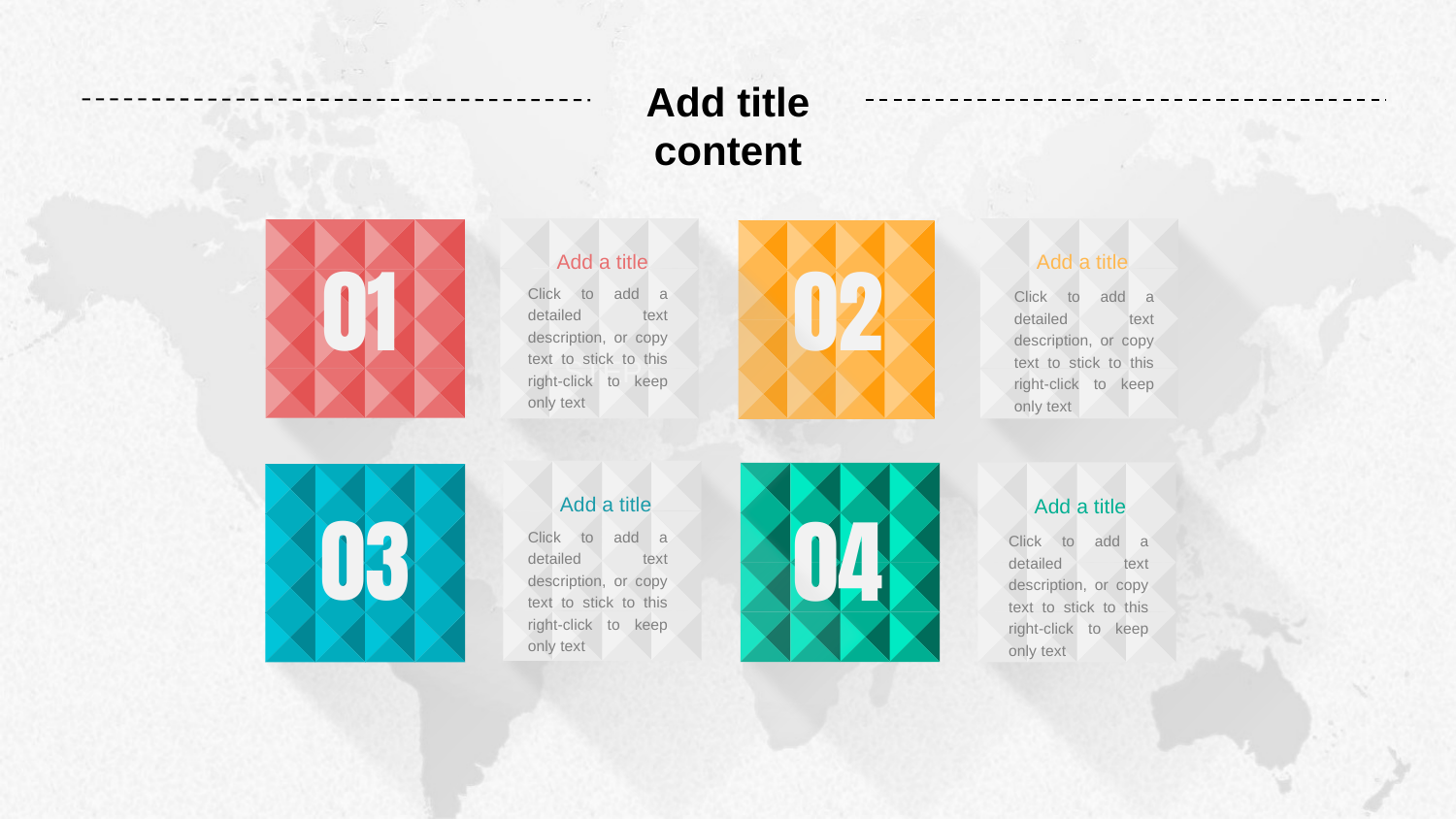

Add title content

Add a title
Click to add a detailed text description, or copy text to stick to this right-click to keep only text
STEP

Add a title
Click to add a detailed text description, or copy text to stick to this right-click to keep only text

01

02

Add a title
Click to add a detailed text description, or copy text to stick to this right-click to keep only text

Add a title
Click to add a detailed text description, or copy text to stick to this right-click to keep only text

04

03